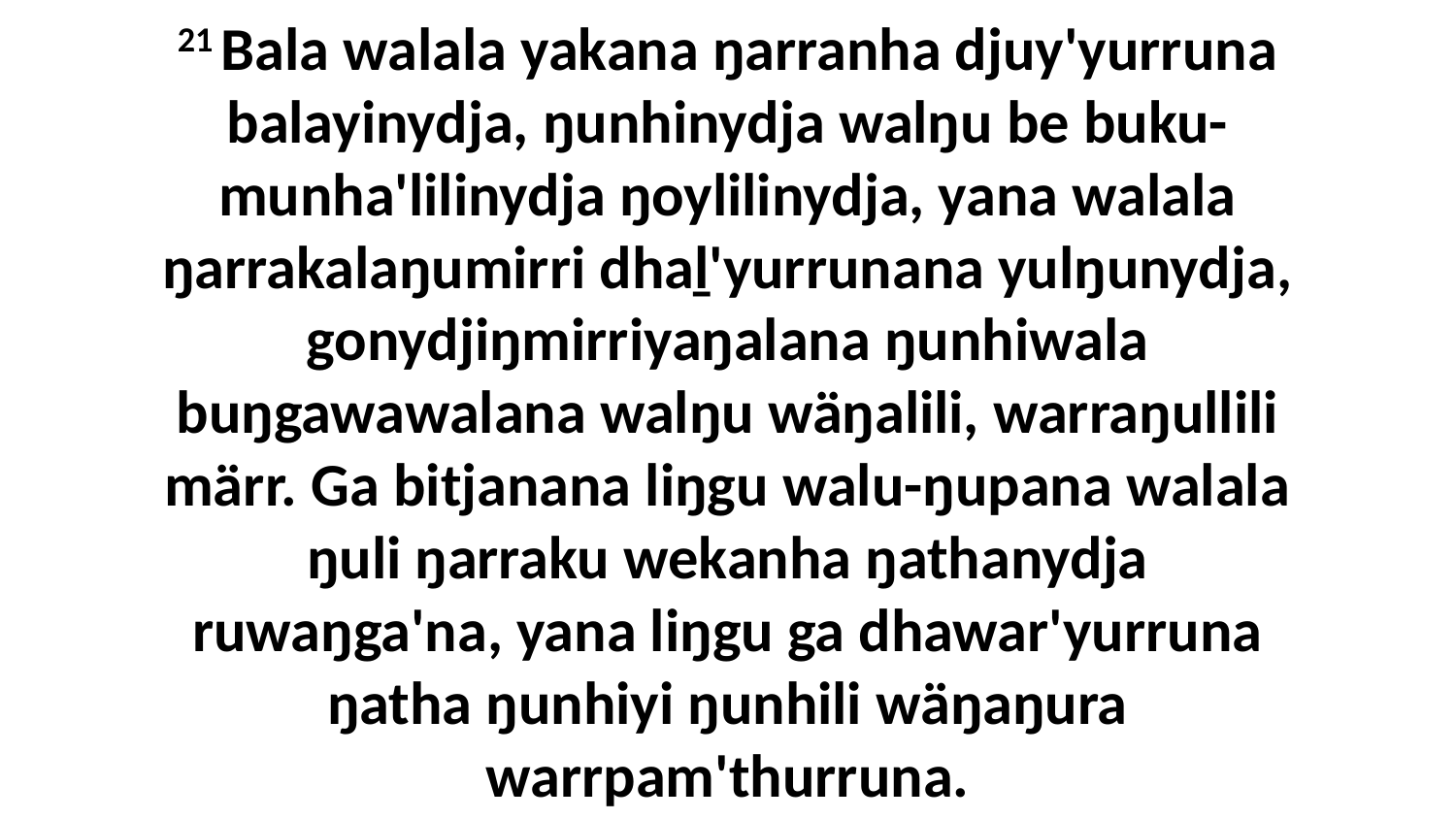

21 Bala walala yakana ŋarranha djuy'yurruna balayinydja, ŋunhinydja walŋu be buku-munha'lilinydja ŋoylilinydja, yana walala ŋarrakalaŋumirri dhaḻ'yurrunana yulŋunydja, gonydjiŋmirriyaŋalana ŋunhiwala buŋgawawalana walŋu wäŋalili, warraŋullili märr. Ga bitjanana liŋgu walu-ŋupana walala ŋuli ŋarraku wekanha ŋathanydja ruwaŋga'na, yana liŋgu ga dhawar'yurruna ŋatha ŋunhiyi ŋunhili wäŋaŋura warrpam'thurruna.